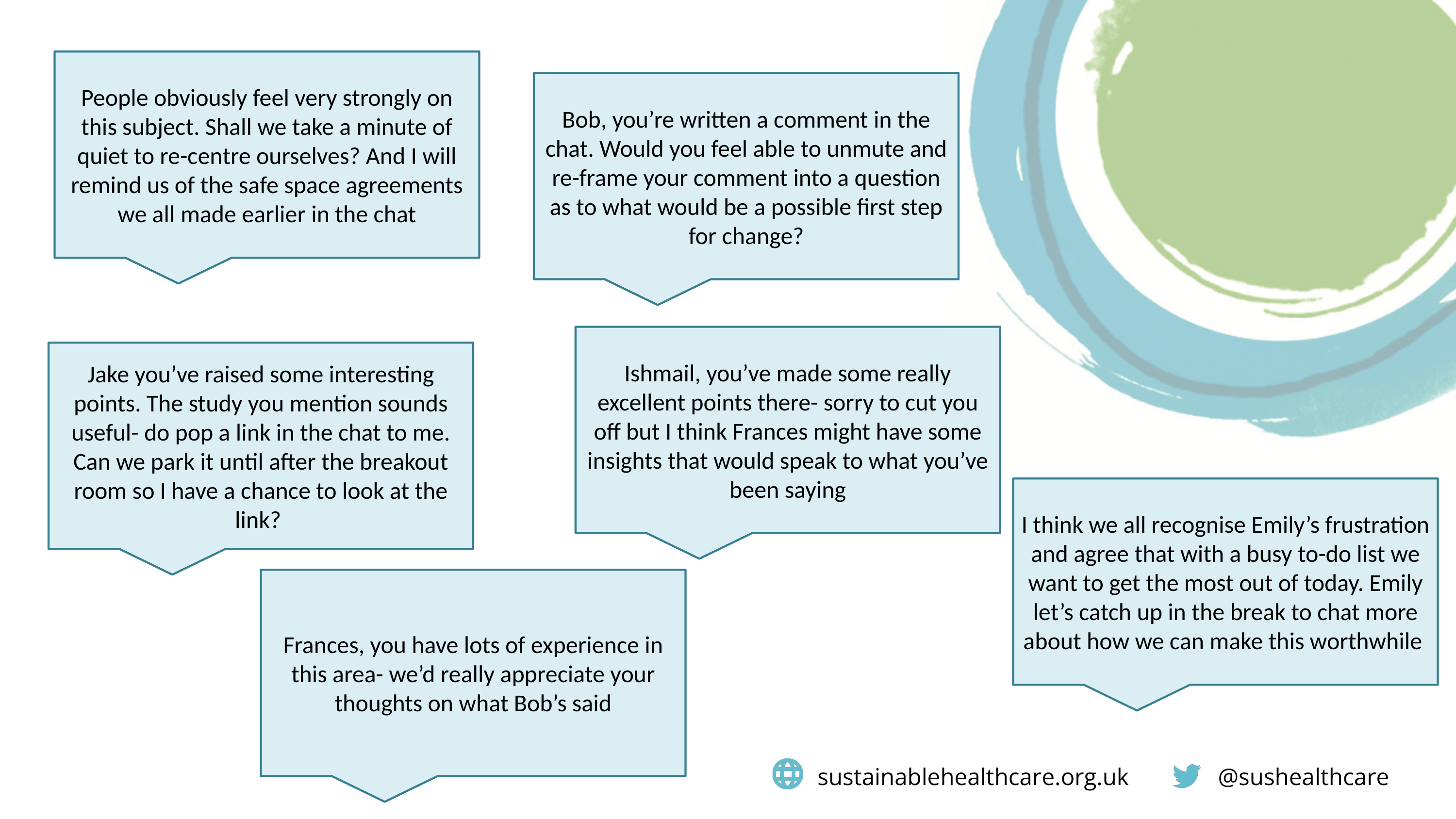

People obviously feel very strongly on this subject. Shall we take a minute of quiet to re-centre ourselves? And I will remind us of the safe space agreements we all made earlier in the chat
Bob, you’re written a comment in the chat. Would you feel able to unmute and re-frame your comment into a question as to what would be a possible first step for change?
Ishmail, you’ve made some really excellent points there- sorry to cut you off but I think Frances might have some insights that would speak to what you’ve been saying
Jake you’ve raised some interesting points. The study you mention sounds useful- do pop a link in the chat to me. Can we park it until after the breakout room so I have a chance to look at the link?
I think we all recognise Emily’s frustration and agree that with a busy to-do list we want to get the most out of today. Emily let’s catch up in the break to chat more about how we can make this worthwhile
Frances, you have lots of experience in this area- we’d really appreciate your thoughts on what Bob’s said
            sustainablehealthcare.org.uk               @sushealthcare